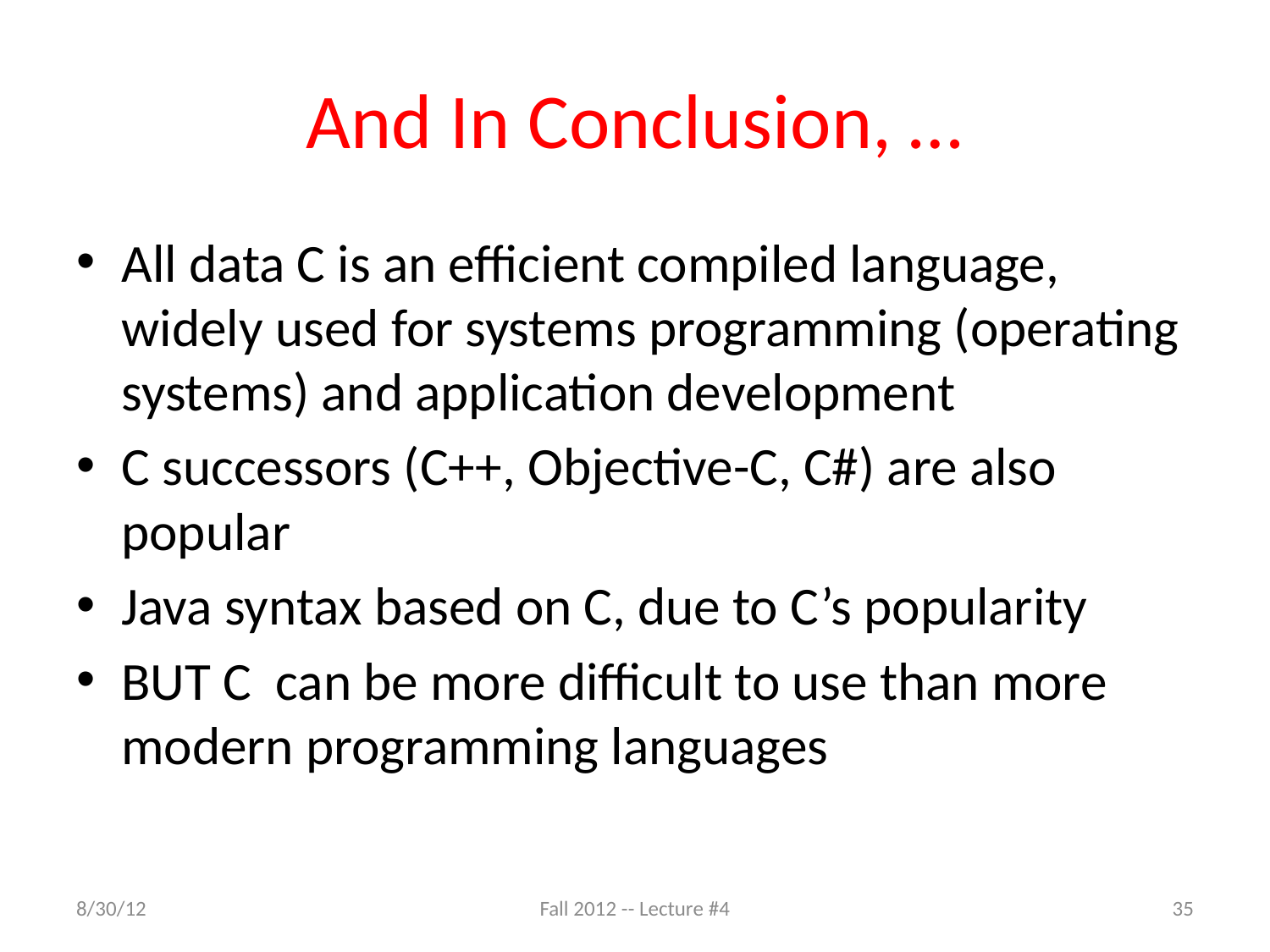

# And In Conclusion, …
All data C is an efficient compiled language, widely used for systems programming (operating systems) and application development
C successors (C++, Objective-C, C#) are also popular
Java syntax based on C, due to C’s popularity
BUT C  can be more difficult to use than more modern programming languages
8/30/12
Fall 2012 -- Lecture #4
35